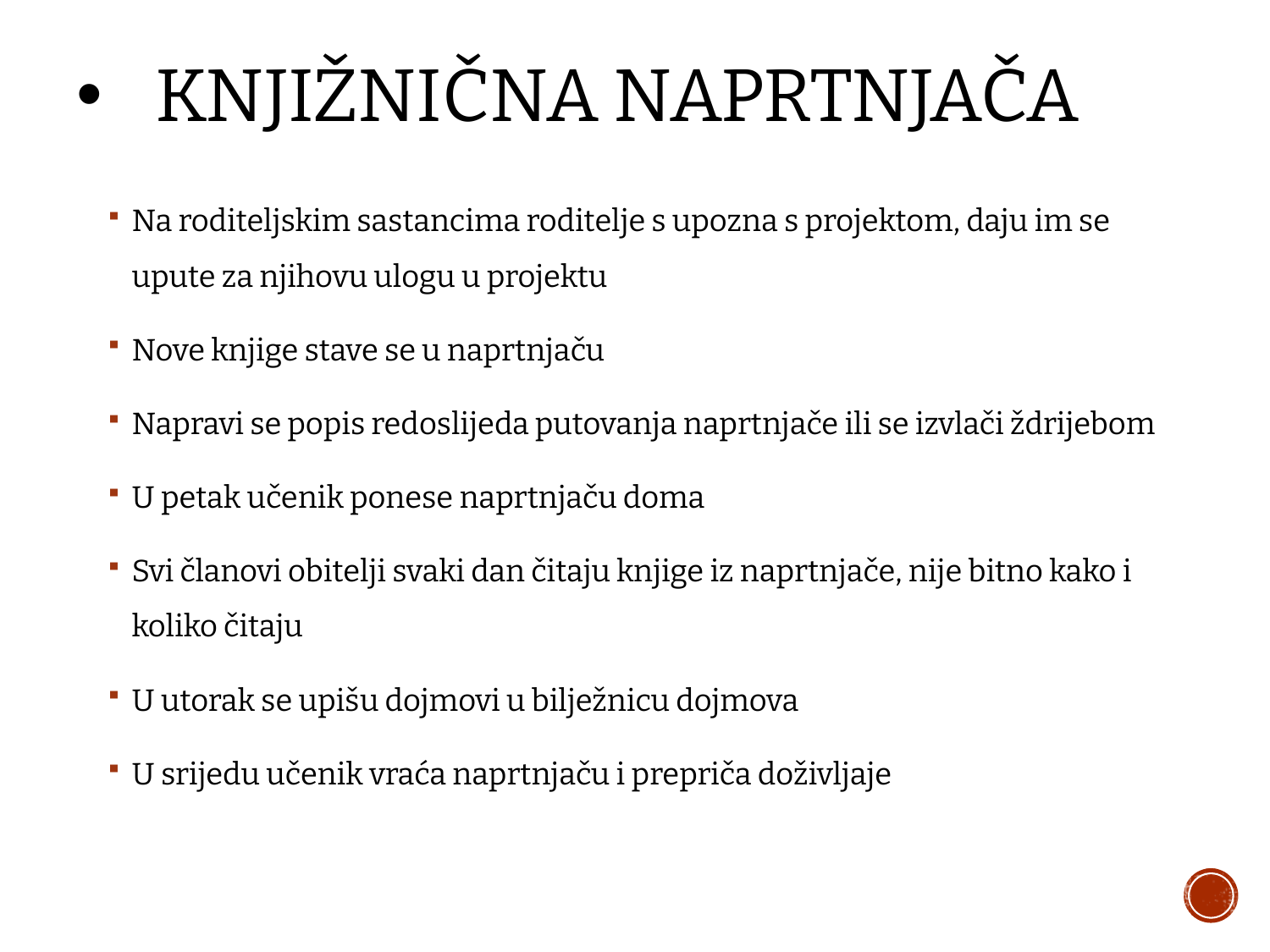

# Knjižnična naprtnjača
Na roditeljskim sastancima roditelje s upozna s projektom, daju im se upute za njihovu ulogu u projektu
Nove knjige stave se u naprtnjaču
Napravi se popis redoslijeda putovanja naprtnjače ili se izvlači ždrijebom
U petak učenik ponese naprtnjaču doma
Svi članovi obitelji svaki dan čitaju knjige iz naprtnjače, nije bitno kako i koliko čitaju
U utorak se upišu dojmovi u bilježnicu dojmova
U srijedu učenik vraća naprtnjaču i prepriča doživljaje